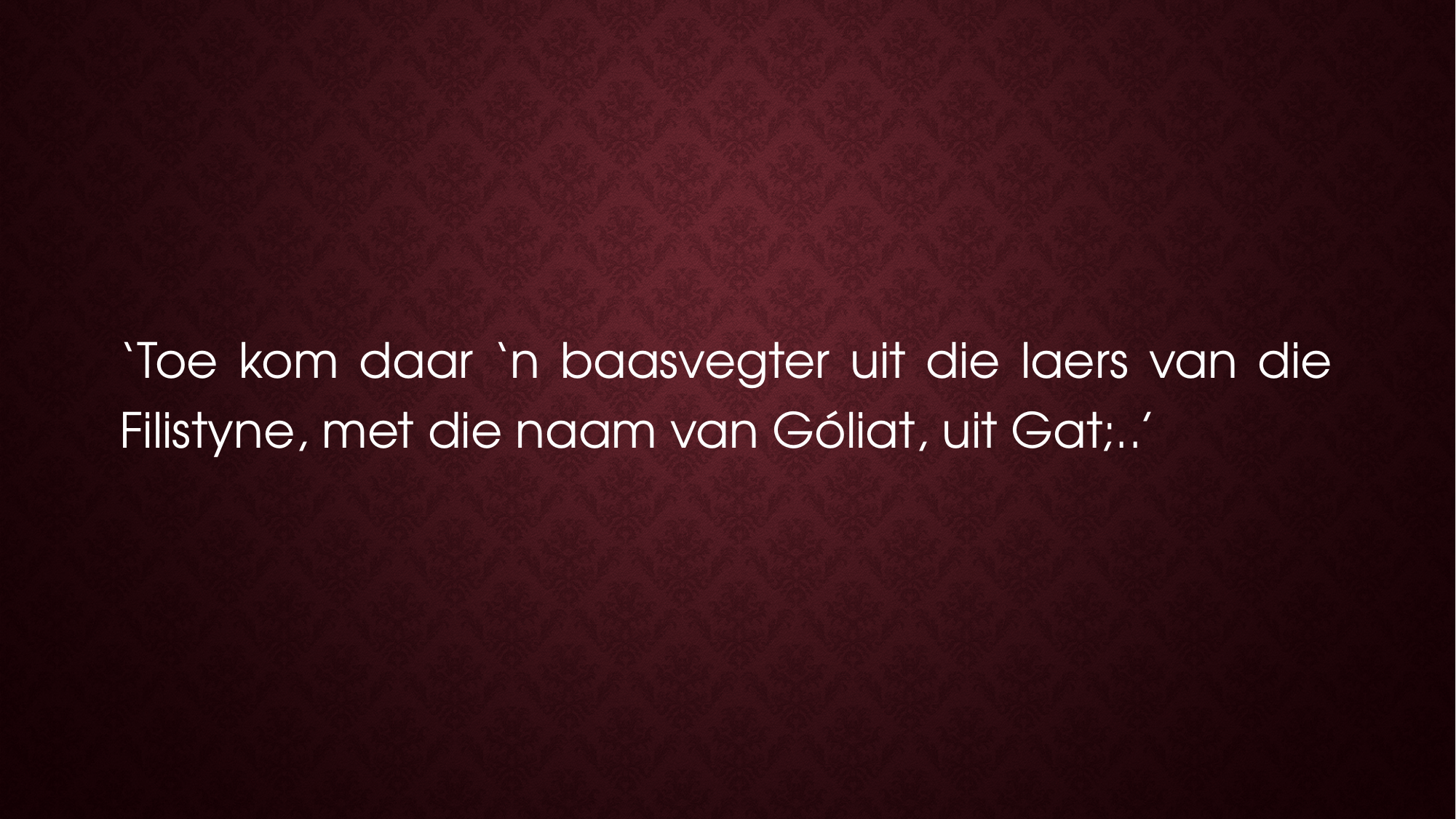

‘Toe kom daar ‘n baasvegter uit die laers van die Filistyne, met die naam van Góliat, uit Gat;..’